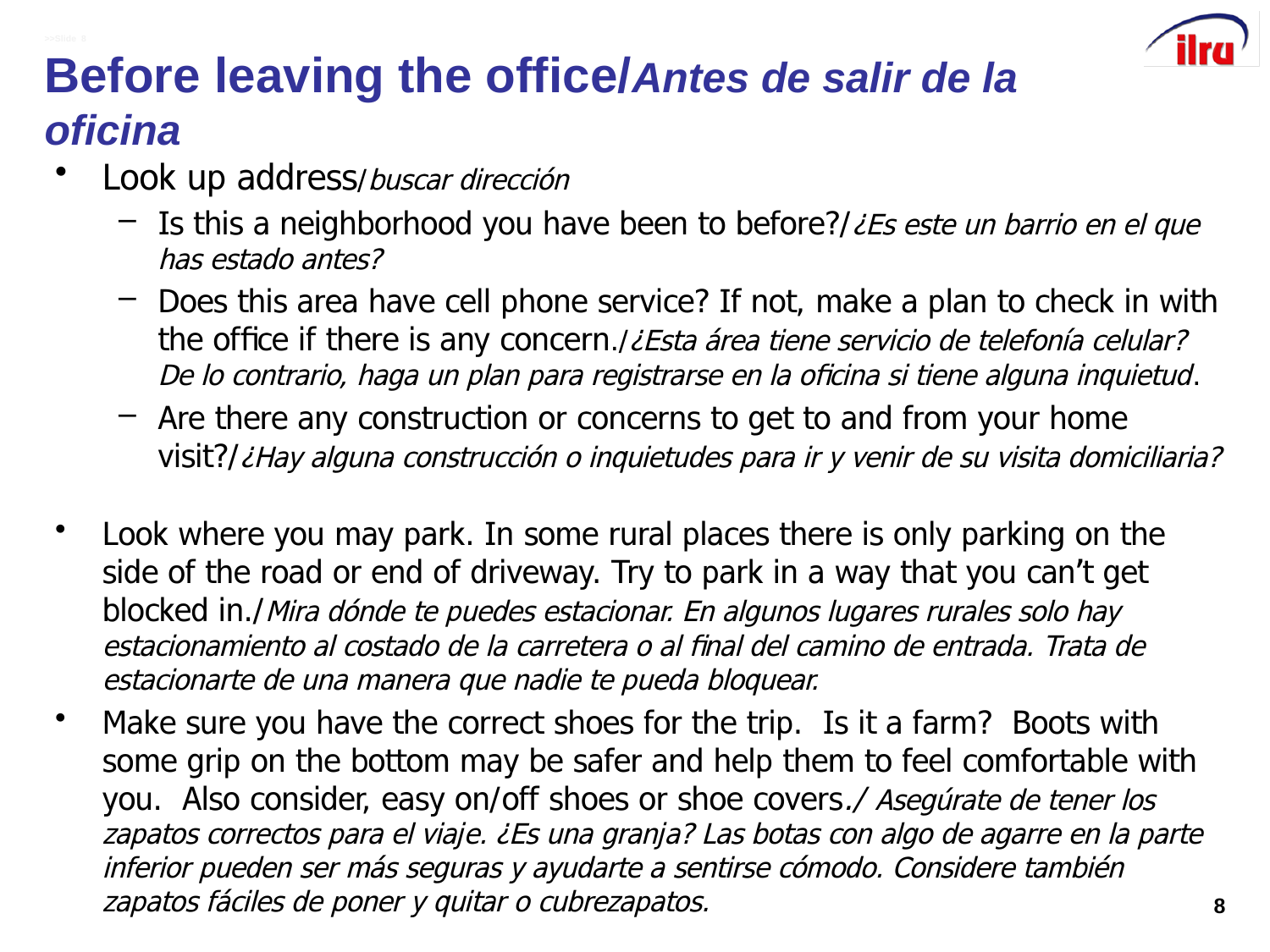

# >>Slide  8 Before leaving the office/Antes de salir de la oficina
Look up address/buscar dirección
Is this a neighborhood you have been to before?/¿Es este un barrio en el que has estado antes?
Does this area have cell phone service? If not, make a plan to check in with the office if there is any concern./¿Esta área tiene servicio de telefonía celular? De lo contrario, haga un plan para registrarse en la oficina si tiene alguna inquietud.
Are there any construction or concerns to get to and from your home visit?/¿Hay alguna construcción o inquietudes para ir y venir de su visita domiciliaria?
Look where you may park. In some rural places there is only parking on the side of the road or end of driveway. Try to park in a way that you can’t get blocked in./Mira dónde te puedes estacionar. En algunos lugares rurales solo hay estacionamiento al costado de la carretera o al final del camino de entrada. Trata de estacionarte de una manera que nadie te pueda bloquear.
Make sure you have the correct shoes for the trip.  Is it a farm?  Boots with some grip on the bottom may be safer and help them to feel comfortable with you.  Also consider, easy on/off shoes or shoe covers./ Asegúrate de tener los zapatos correctos para el viaje. ¿Es una granja? Las botas con algo de agarre en la parte inferior pueden ser más seguras y ayudarte a sentirse cómodo. Considere también zapatos fáciles de poner y quitar o cubrezapatos.
8